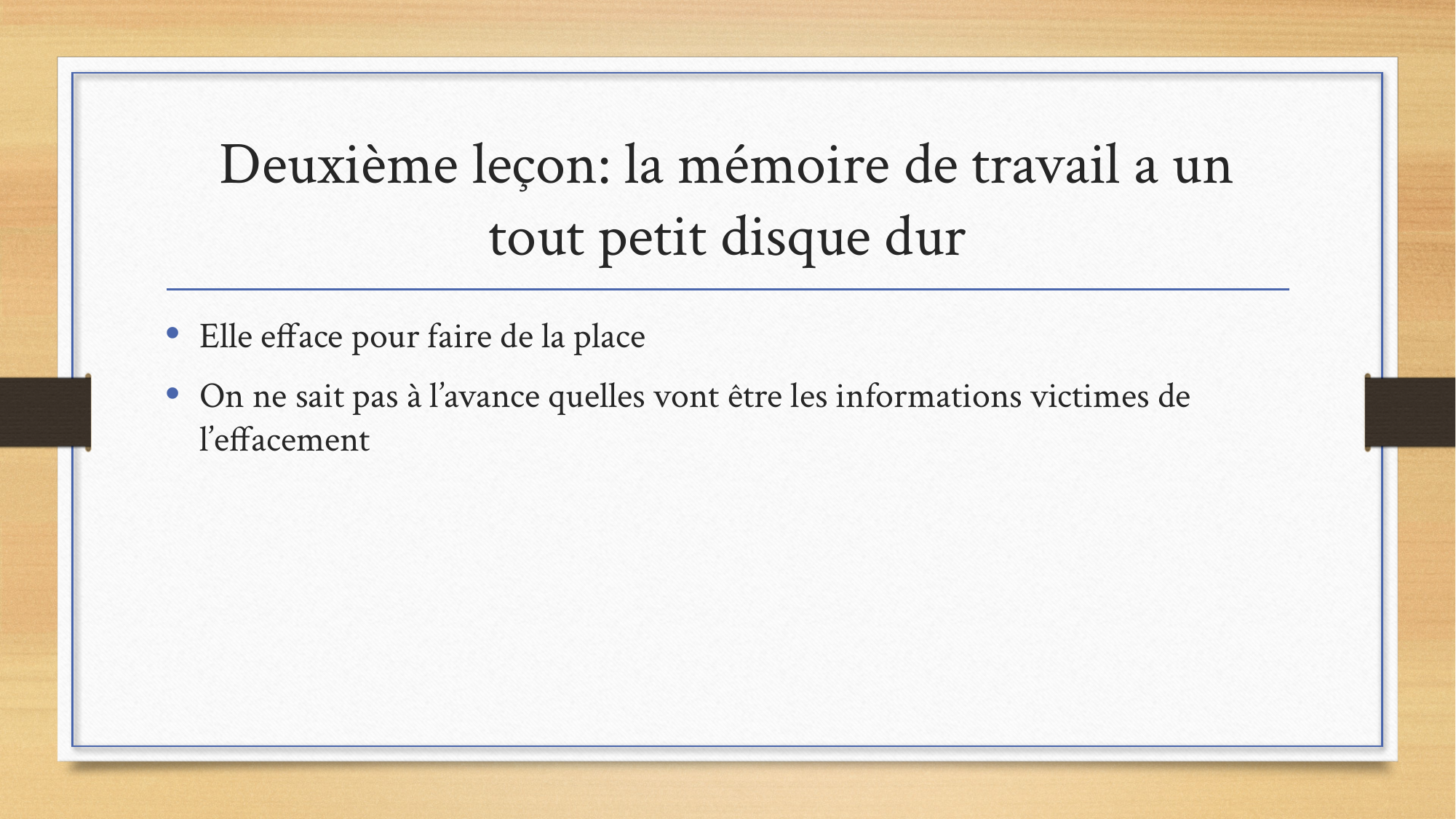

# Deuxième leçon: la mémoire de travail a un tout petit disque dur
Elle efface pour faire de la place
On ne sait pas à l’avance quelles vont être les informations victimes de l’effacement